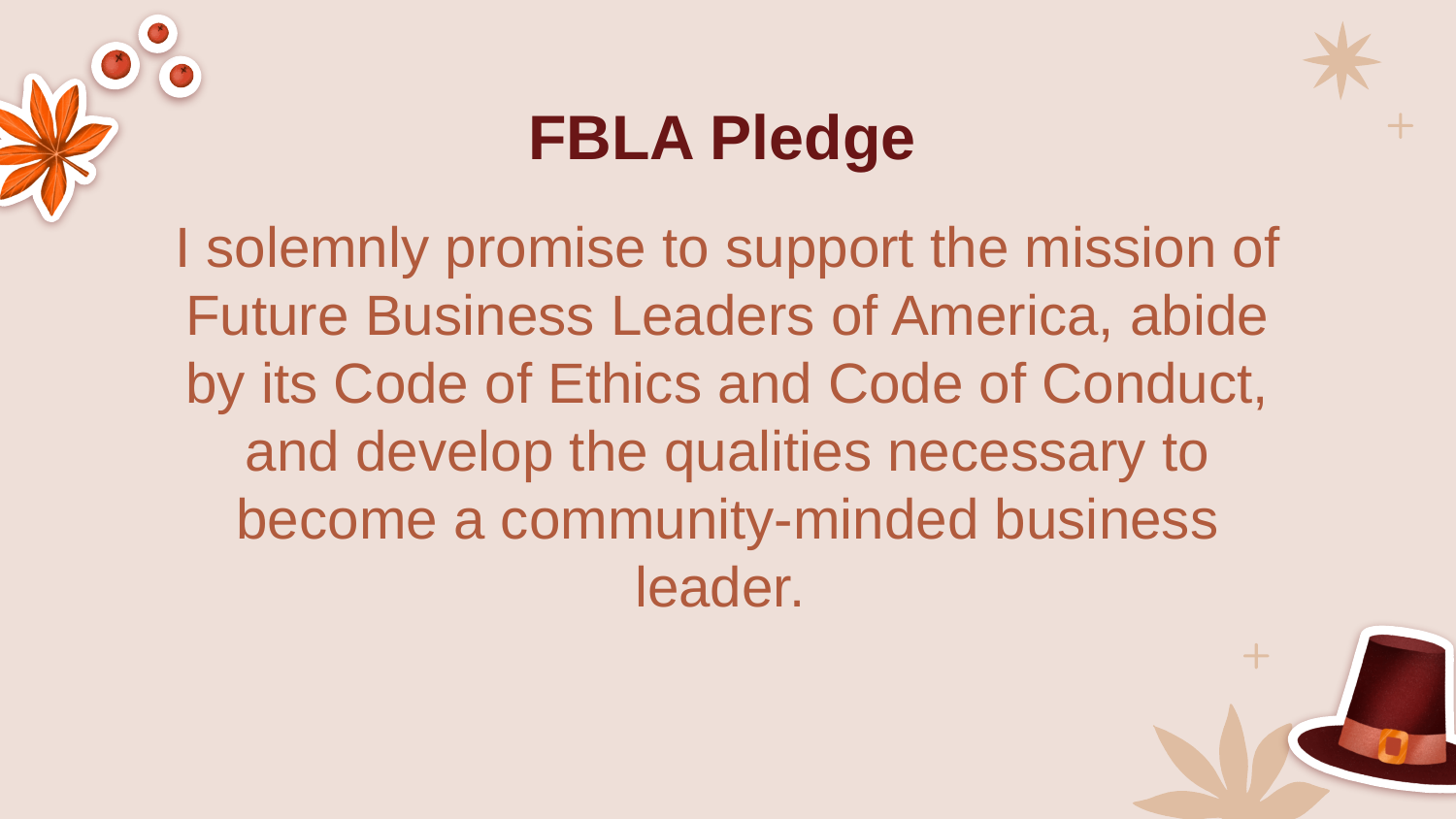

# FBLA Pledge
I solemnly promise to support the mission of Future Business Leaders of America, abide by its Code of Ethics and Code of Conduct, and develop the qualities necessary to become a community-minded business leader.